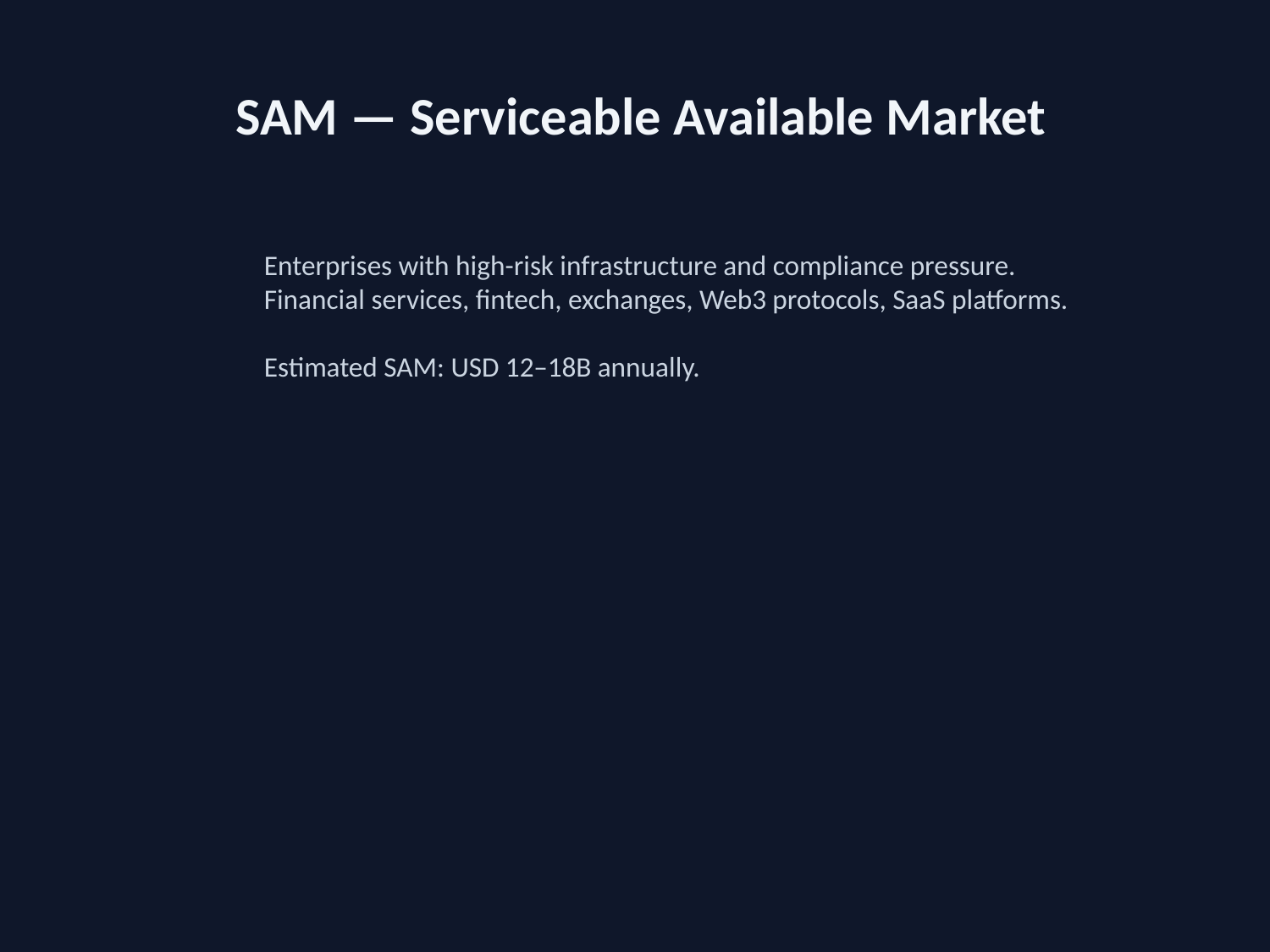

SAM — Serviceable Available Market
Enterprises with high-risk infrastructure and compliance pressure.
Financial services, fintech, exchanges, Web3 protocols, SaaS platforms.

Estimated SAM: USD 12–18B annually.